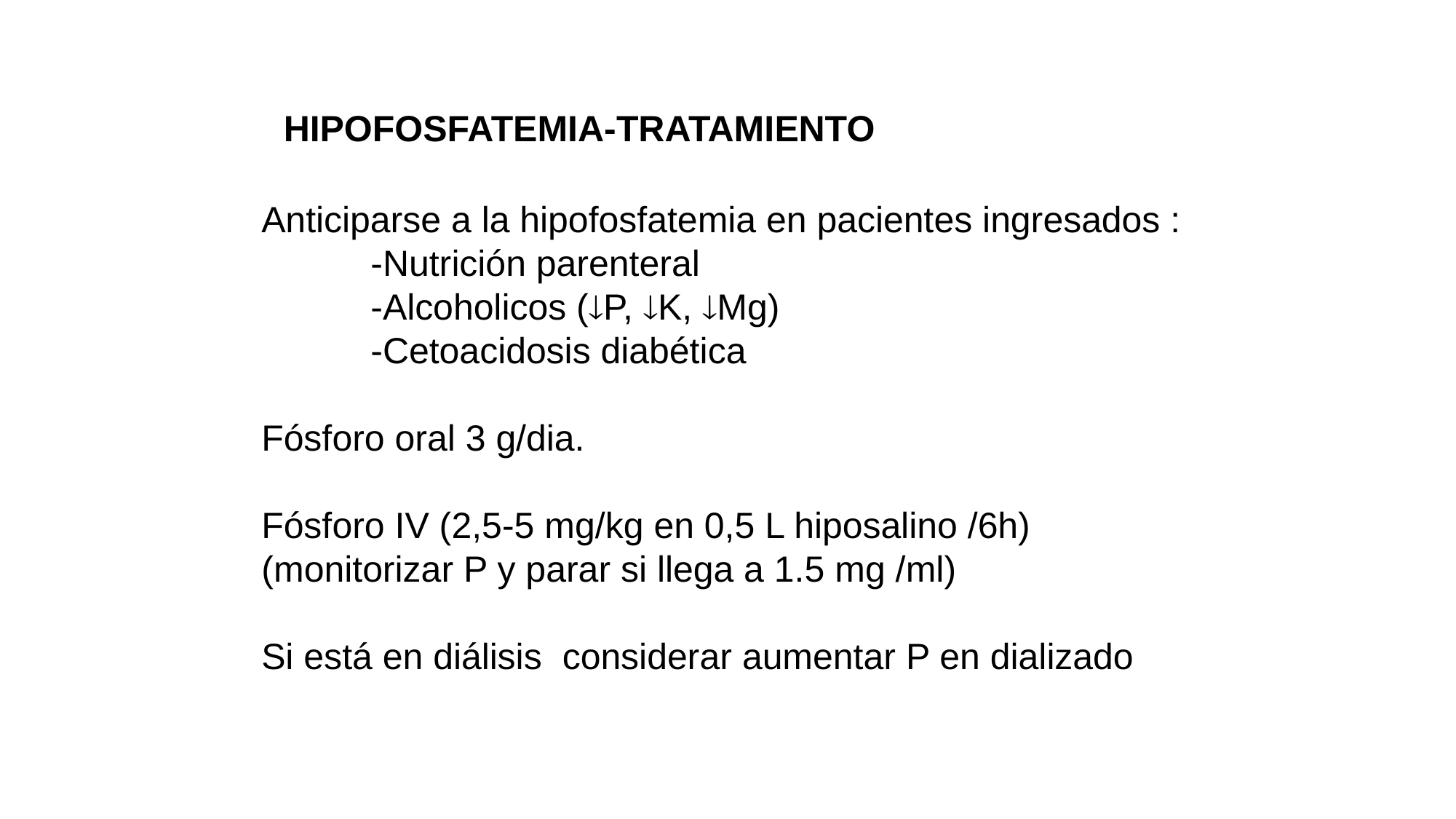

HIPOFOSFATEMIA-TRATAMIENTO
Anticiparse a la hipofosfatemia en pacientes ingresados :
	-Nutrición parenteral
	-Alcoholicos (↓P, ↓K, ↓Mg)
	-Cetoacidosis diabética

Fósforo oral 3 g/dia.

Fósforo IV (2,5-5 mg/kg en 0,5 L hiposalino /6h)
(monitorizar P y parar si llega a 1.5 mg /ml)

Si está en diálisis  considerar aumentar P en dializado

22